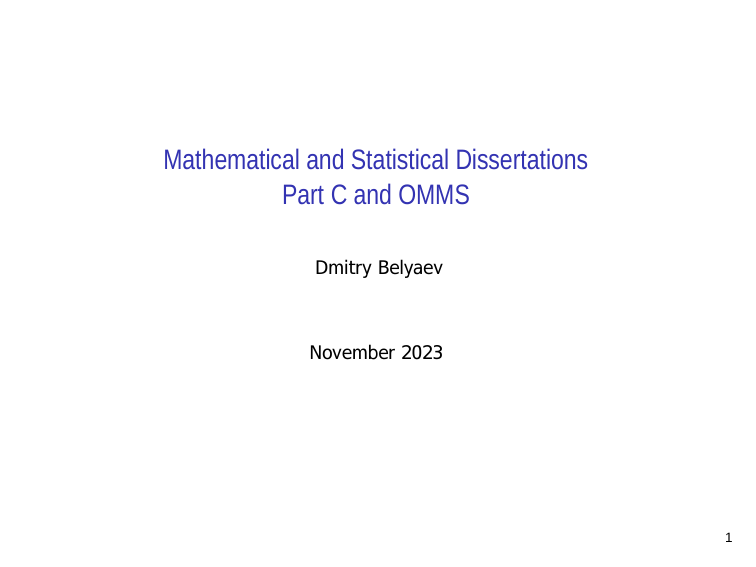

Mathematical and Statistical Dissertations
Part C and OMMS
Dmitry Belyaev
November 2023
1